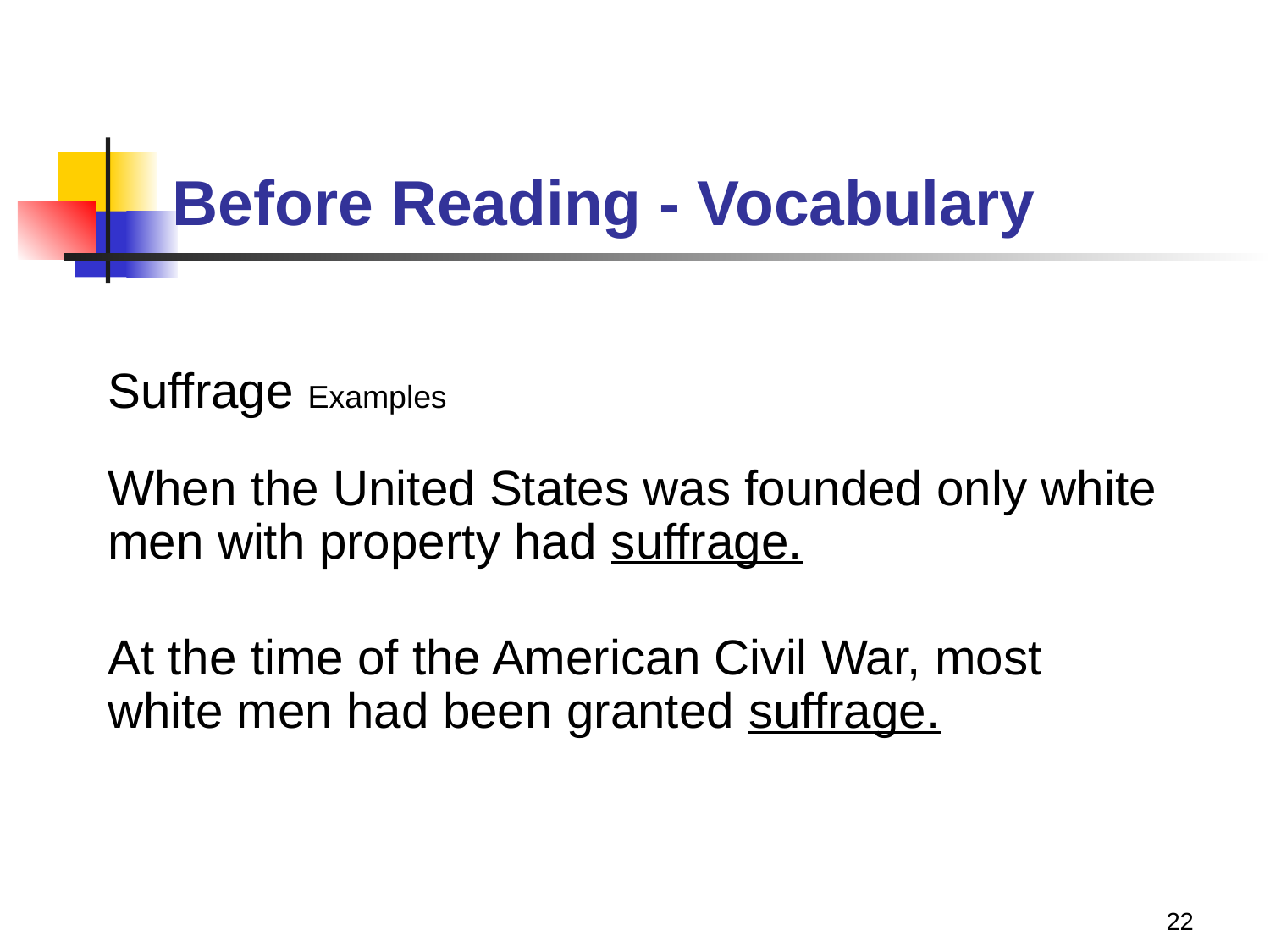

# Before Reading - Vocabulary

Suffrage Examples
When the United States was founded only white men with property had suffrage.
At the time of the American Civil War, most white men had been granted suffrage.

22